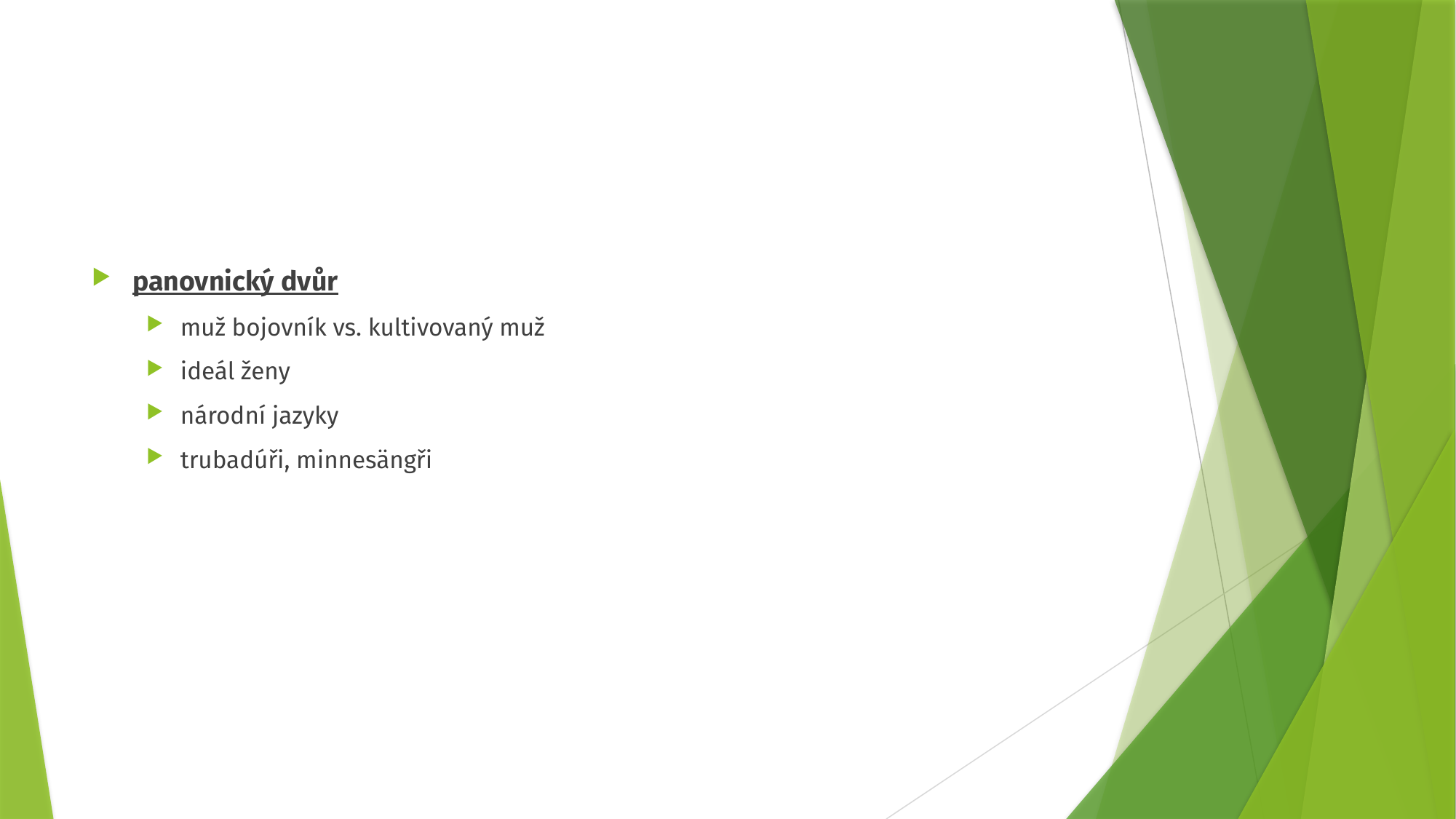

#
panovnický dvůr
muž bojovník vs. kultivovaný muž
ideál ženy
národní jazyky
trubadúři, minnesängři